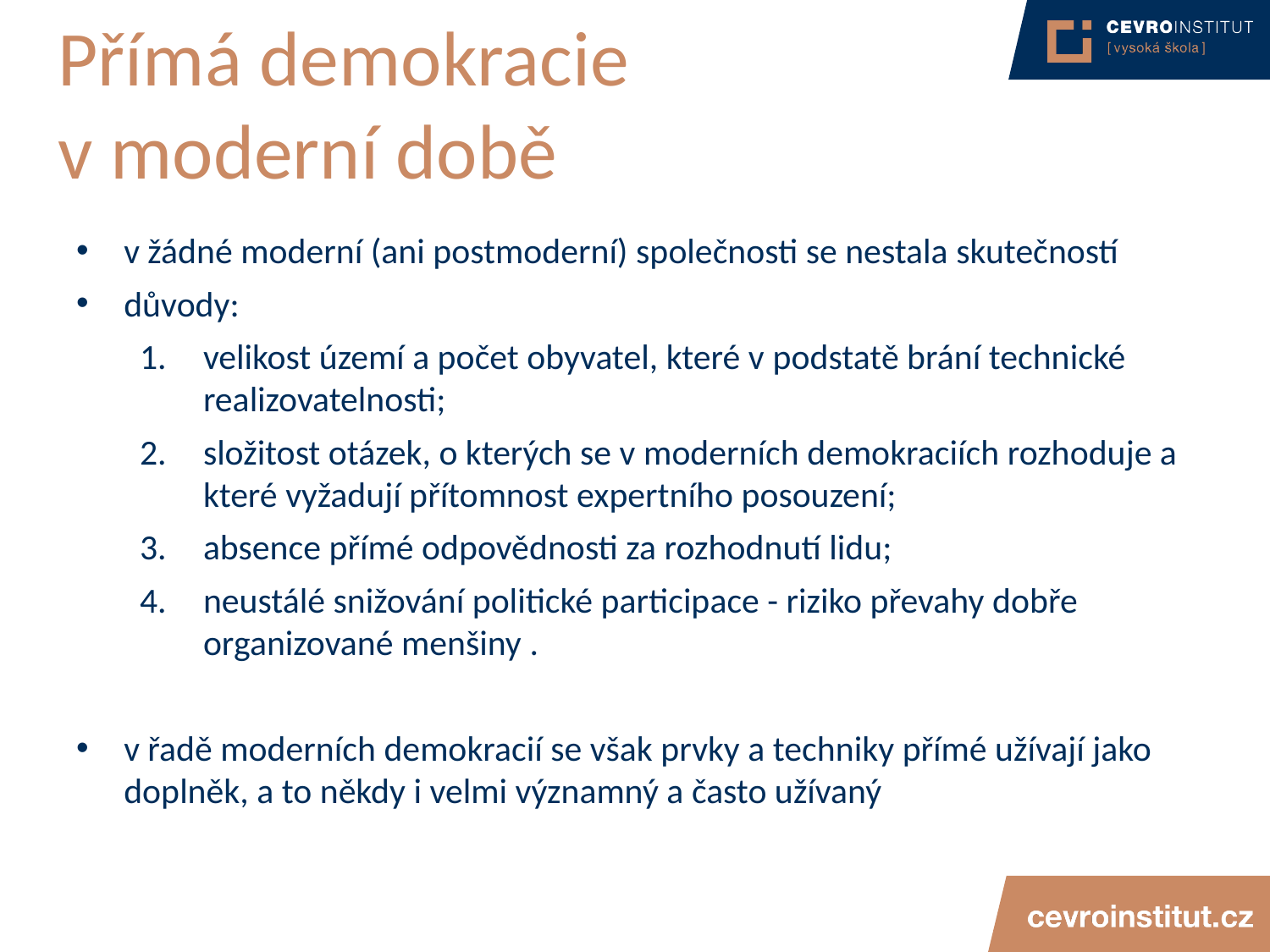

# Přímá demokracie v moderní době
v žádné moderní (ani postmoderní) společnosti se nestala skutečností
důvody:
velikost území a počet obyvatel, které v podstatě brání technické realizovatelnosti;
složitost otázek, o kterých se v moderních demokraciích rozhoduje a které vyžadují přítomnost expertního posouzení;
absence přímé odpovědnosti za rozhodnutí lidu;
neustálé snižování politické participace - riziko převahy dobře organizované menšiny .

v řadě moderních demokracií se však prvky a techniky přímé užívají jako doplněk, a to někdy i velmi významný a často užívaný